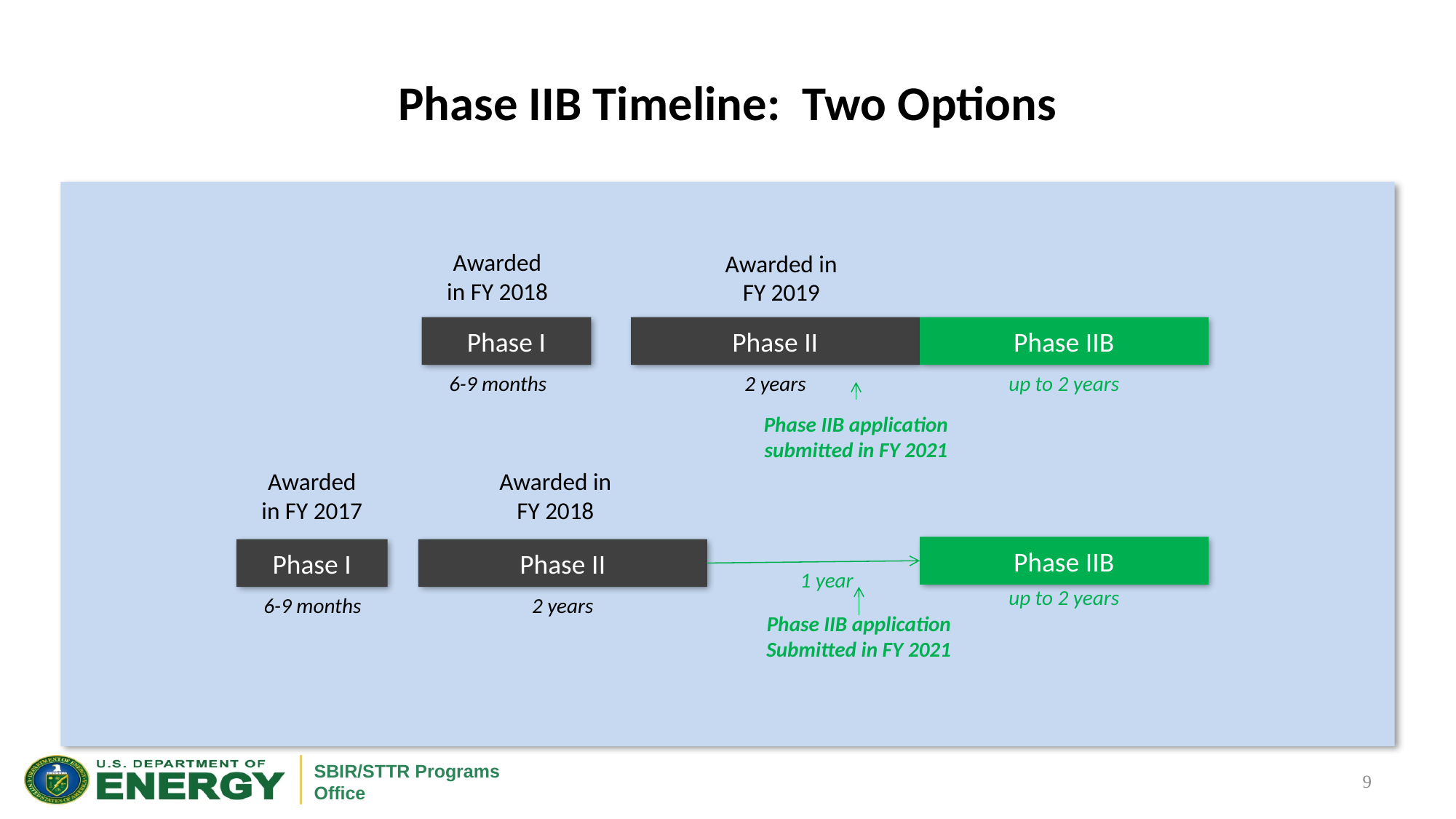

# Phase IIB Timeline:  Two Options
Awarded in FY 2018
Awarded in FY 2019
Phase I
Phase II
Phase IIB
2 years
6-9 months
up to 2 years
Phase IIB application submitted in FY 2021
Awarded in FY 2017
Awarded in FY 2018
Phase IIB
Phase I
Phase II
1 year
up to 2 years
2 years
6-9 months
Phase IIB application
Submitted in FY 2021
9